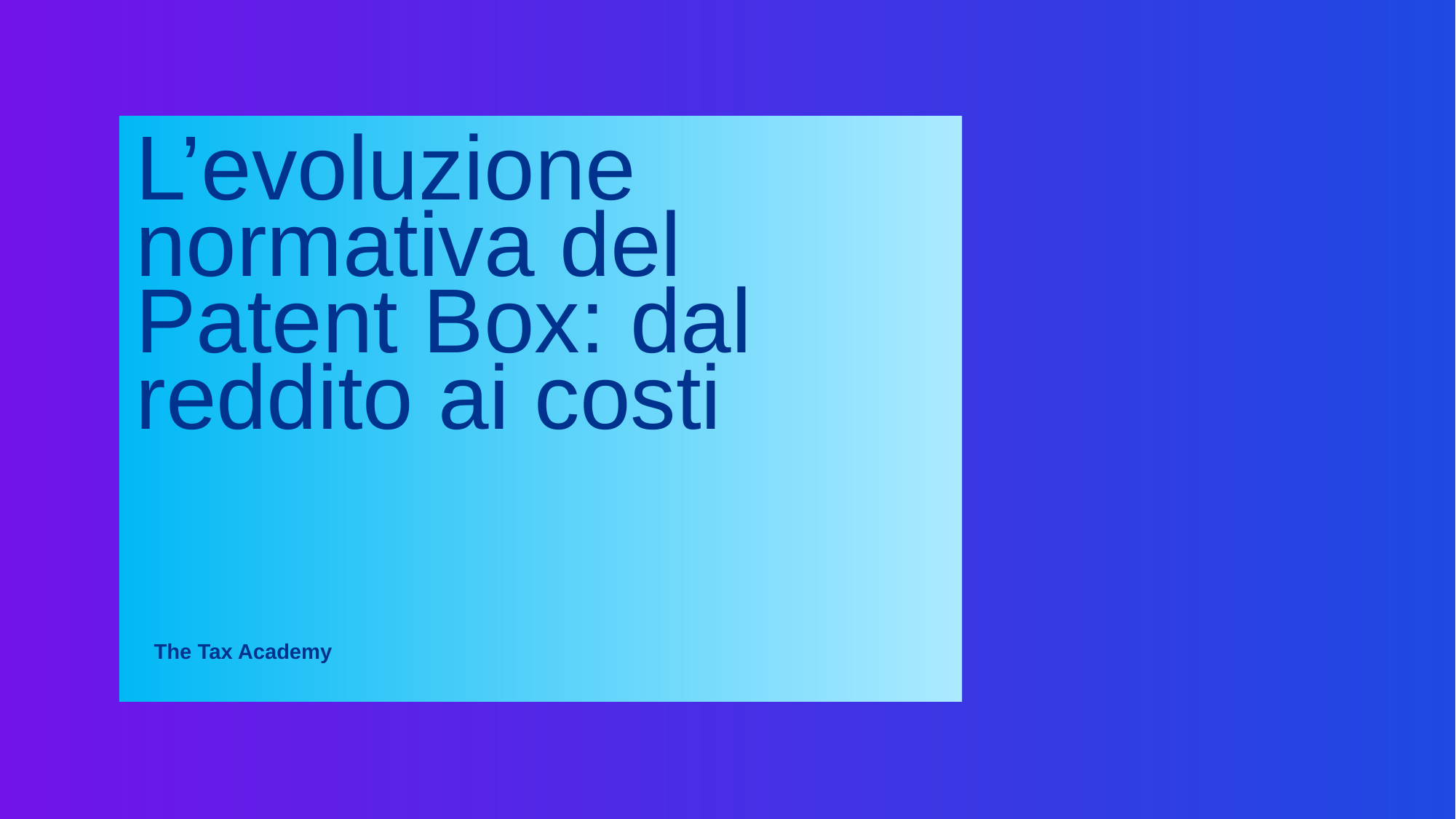

# L’evoluzione normativa del Patent Box: dal reddito ai costi
The Tax Academy